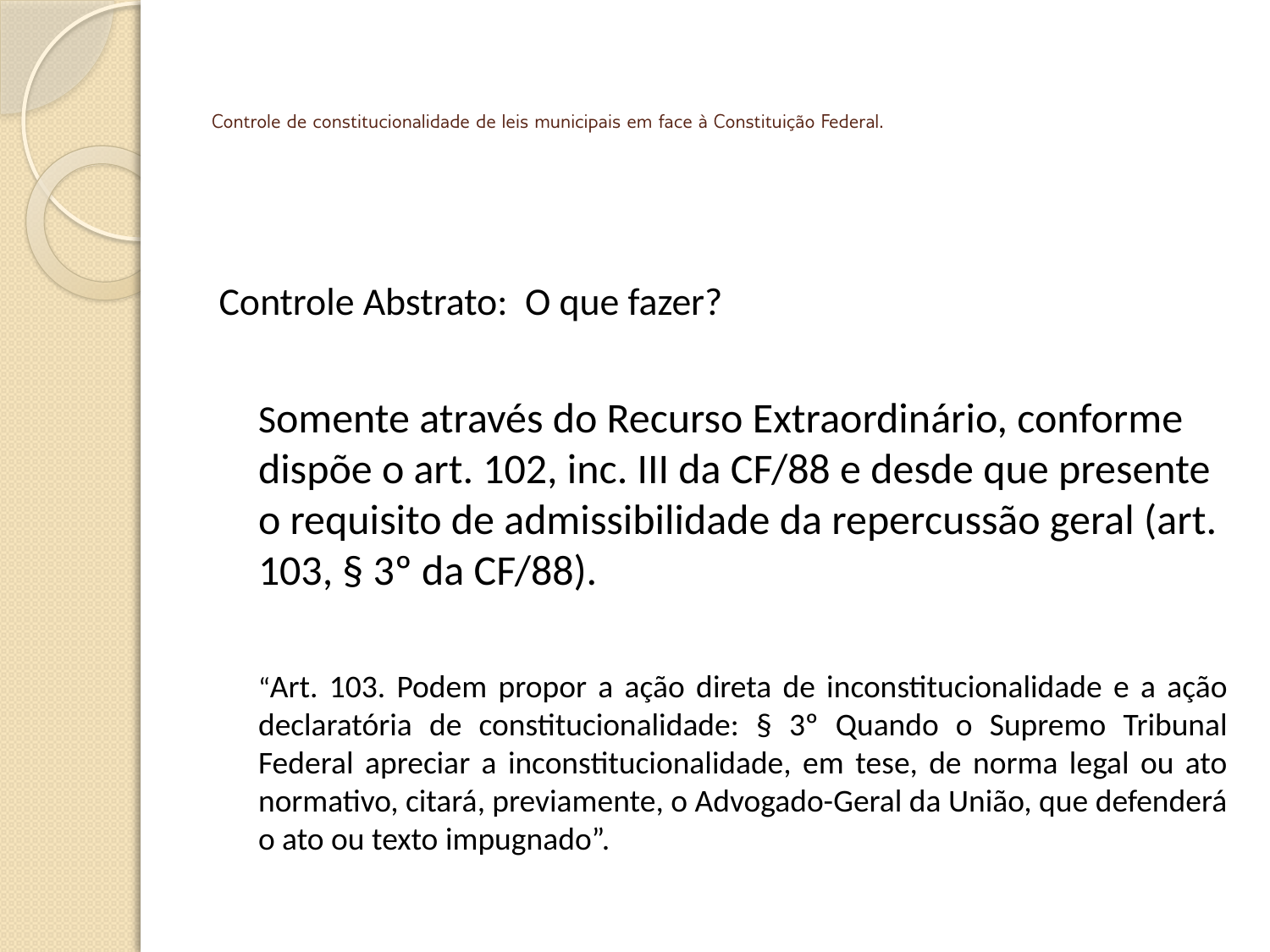

# Controle de constitucionalidade de leis municipais em face à Constituição Federal.

Controle Abstrato:  O que fazer?

	Somente através do Recurso Extraordinário, conforme dispõe o art. 102, inc. III da CF/88 e desde que presente o requisito de admissibilidade da repercussão geral (art. 103, § 3º da CF/88).

	“Art. 103. Podem propor a ação direta de inconstitucionalidade e a ação declaratória de constitucionalidade: § 3º Quando o Supremo Tribunal Federal apreciar a inconstitucionalidade, em tese, de norma legal ou ato normativo, citará, previamente, o Advogado-Geral da União, que defenderá o ato ou texto impugnado”.